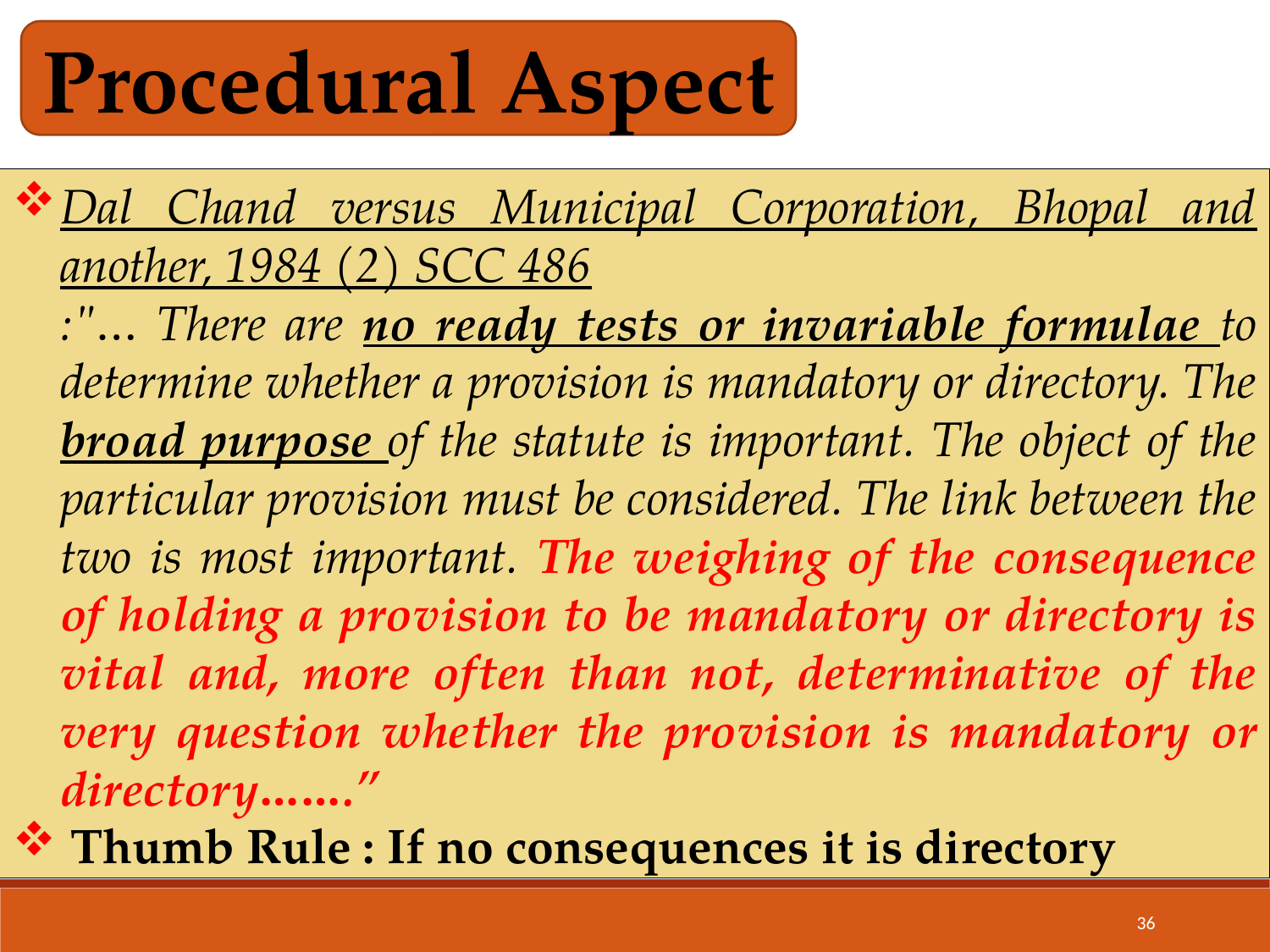

Procedural Aspect
Dal Chand versus Municipal Corporation, Bhopal and another, 1984 (2) SCC 486
	:"… There are no ready tests or invariable formulae to determine whether a provision is mandatory or directory. The broad purpose of the statute is important. The object of the particular provision must be considered. The link between the two is most important. The weighing of the consequence of holding a provision to be mandatory or directory is vital and, more often than not, determinative of the very question whether the provision is mandatory or directory…….”
Thumb Rule : If no consequences it is directory

36